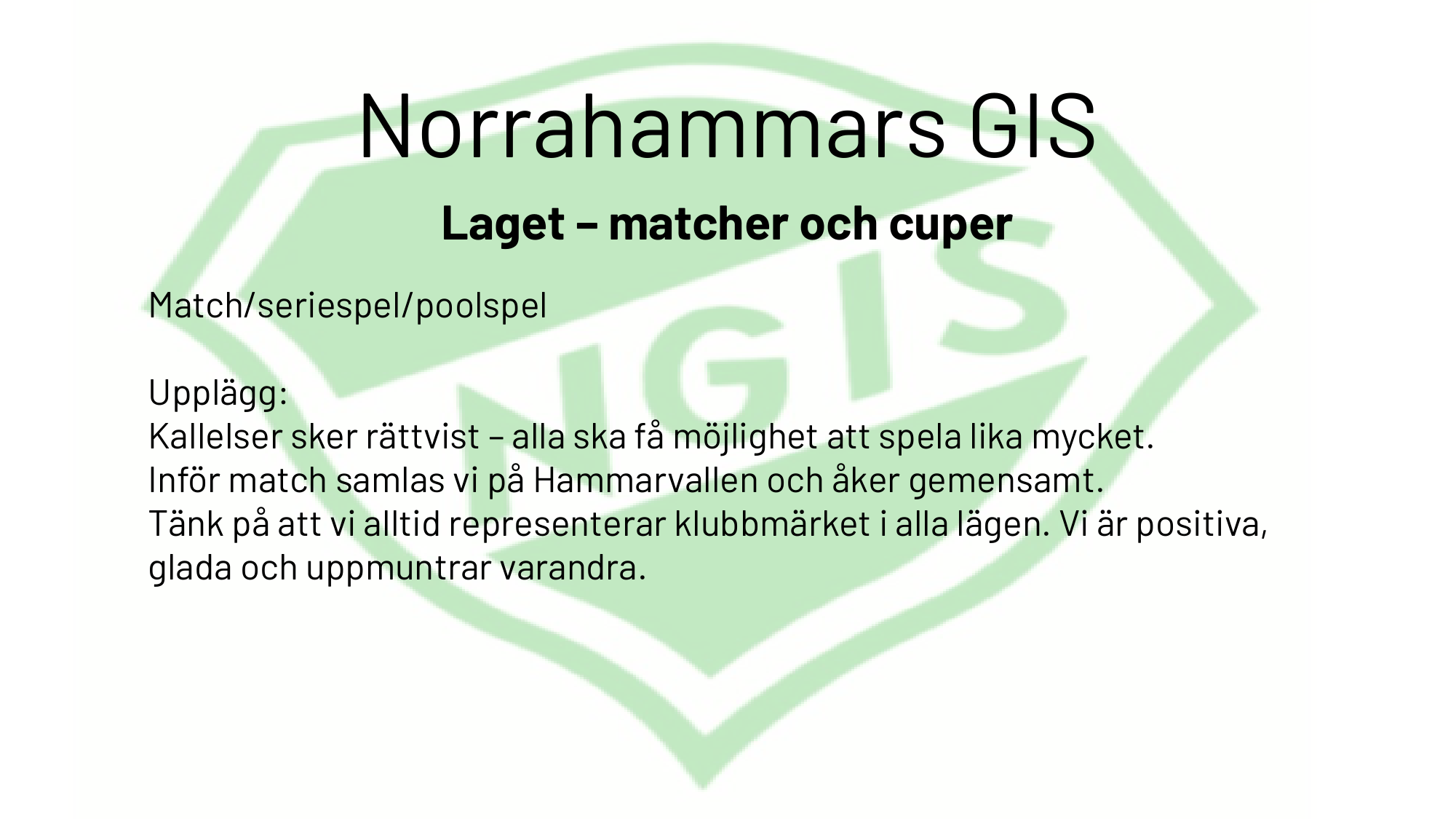

# Norrahammars GIS
Laget – matcher och cuper
Match/seriespel/poolspel

Upplägg:
Kallelser sker rättvist – alla ska få möjlighet att spela lika mycket.
Inför match samlas vi på Hammarvallen och åker gemensamt.
Tänk på att vi alltid representerar klubbmärket i alla lägen. Vi är positiva, glada och uppmuntrar varandra.